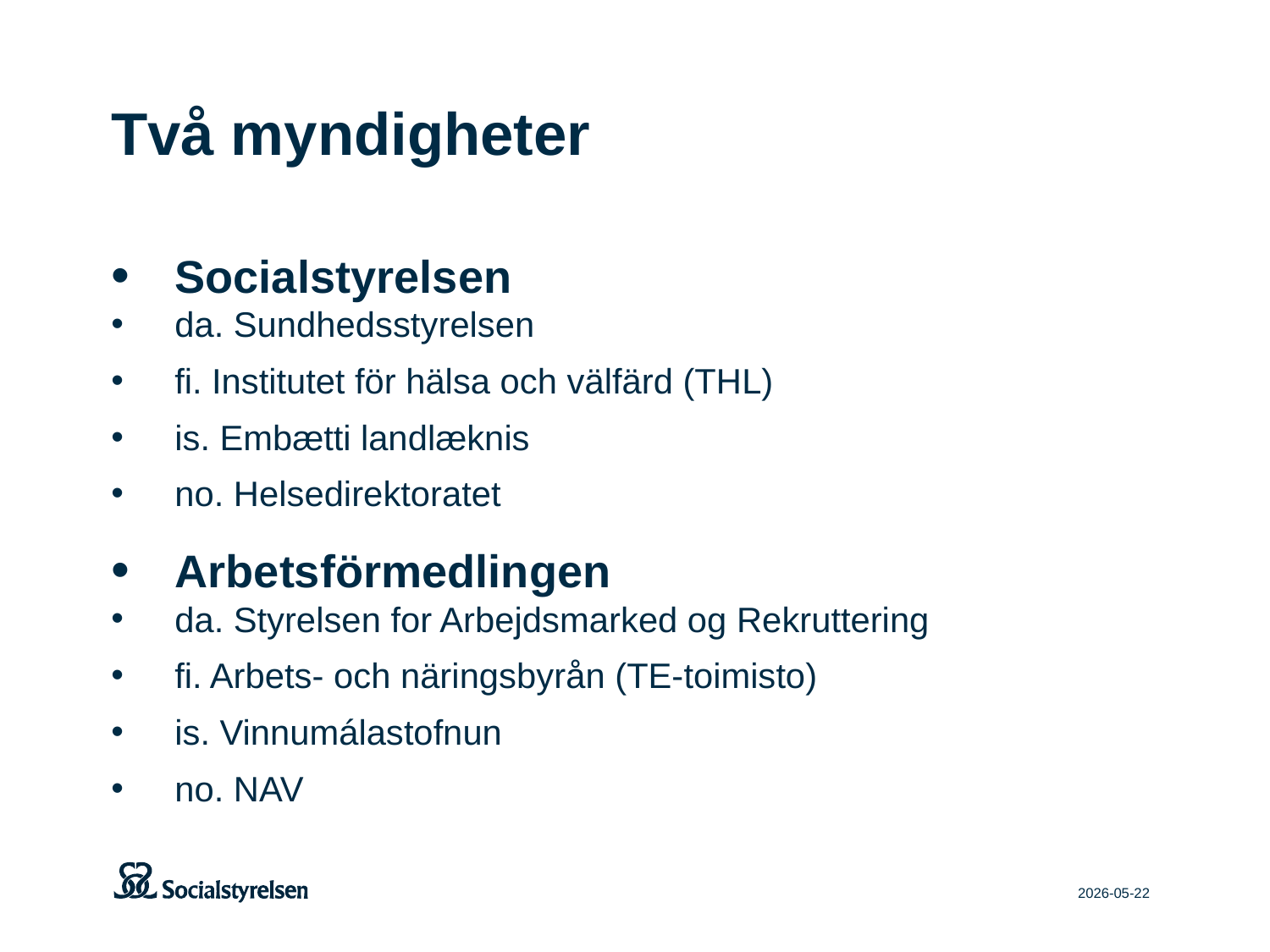

# Två myndigheter
Socialstyrelsen
da. Sundhedsstyrelsen
fi. Institutet för hälsa och välfärd (THL)
is. Embætti landlæknis
no. Helsedirektoratet
Arbetsförmedlingen
da. Styrelsen for Arbejdsmarked og Rekruttering
fi. Arbets- och näringsbyrån (TE-toimisto)
is. Vinnumálastofnun
no. NAV
2026-05-22